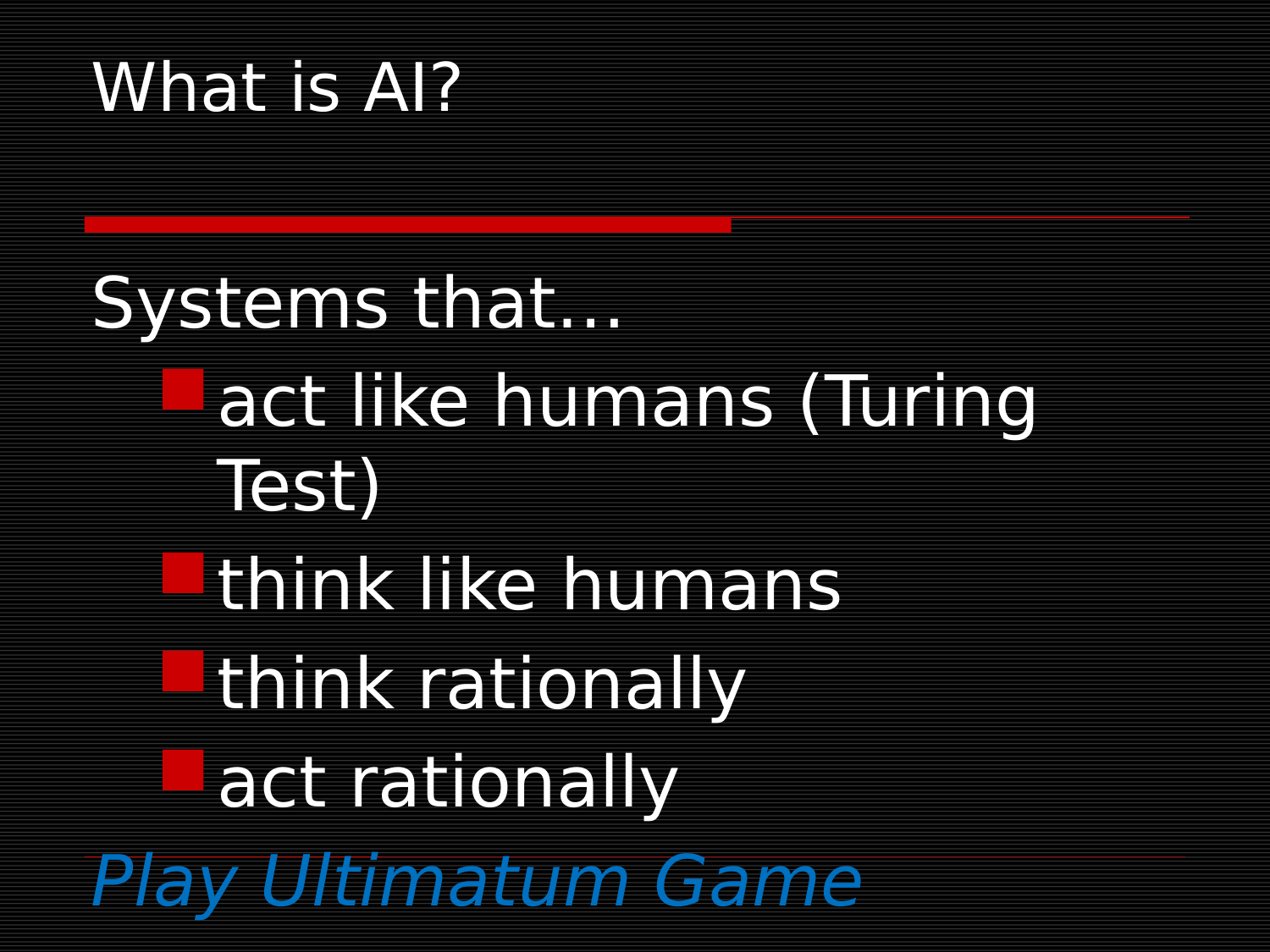

# What is AI?
Systems that…
act like humans (Turing Test)
think like humans
think rationally
act rationally
Play Ultimatum Game